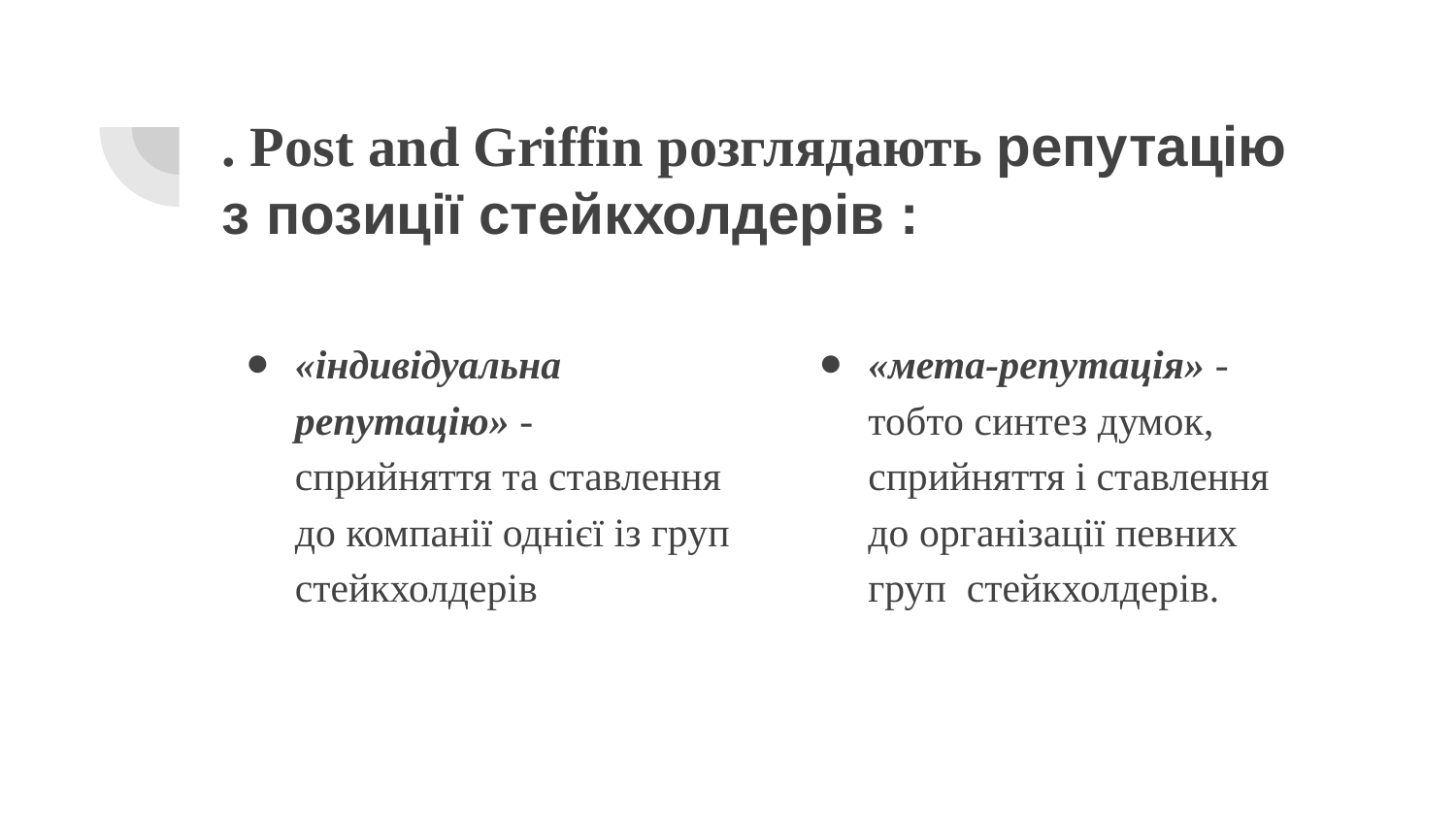

# . Post and Griffin розглядають репутацію з позиції стейкхолдерів :
«індивідуальна репутацію» - сприйняття та ставлення до компанії однієї із груп стейкхолдерів
«мета-репутація» - тобто синтез думок, сприйняття і ставлення до організації певних груп  стейкхолдерів.